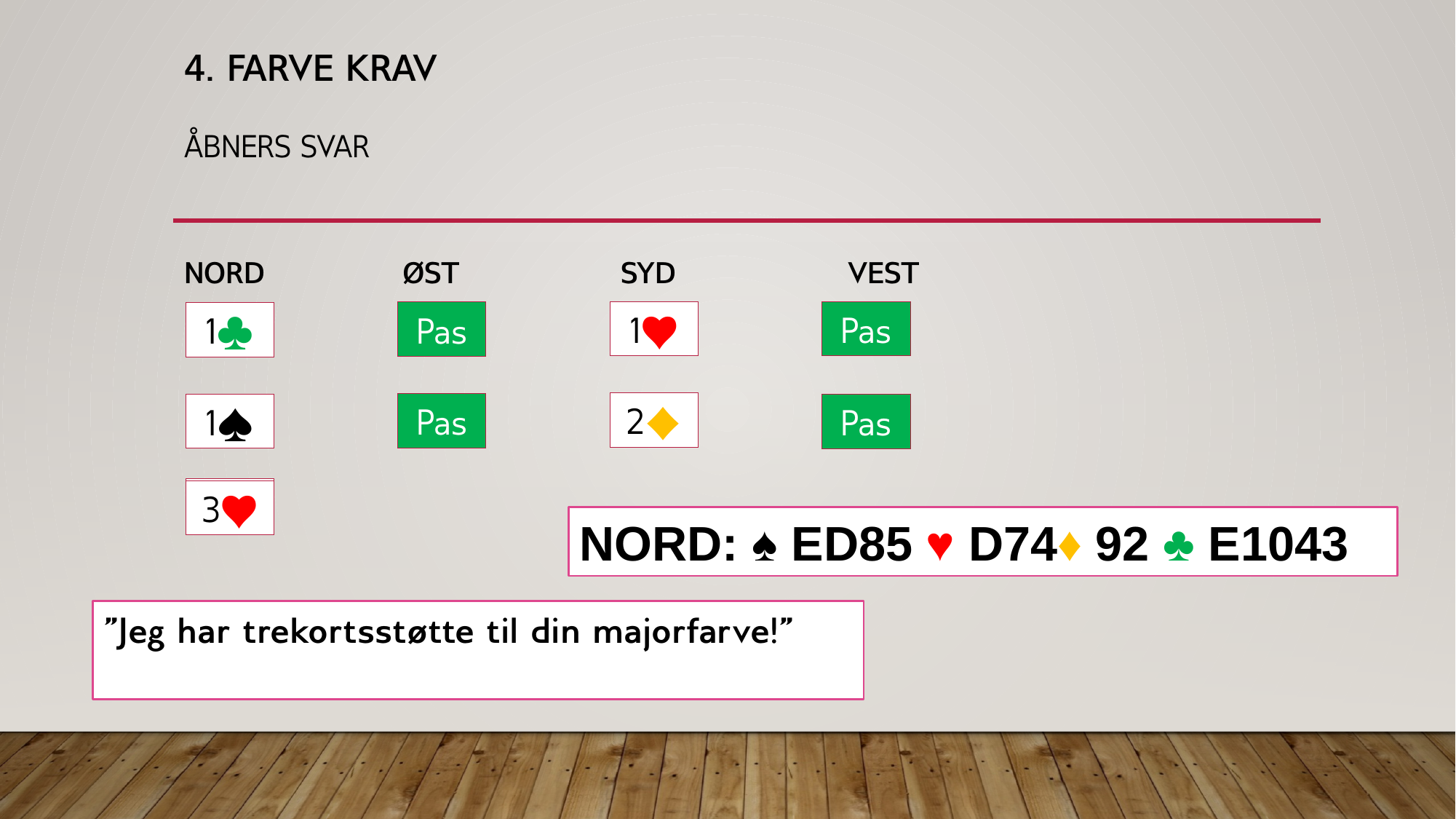

# 4. Farve krav Åbners Svar
NORD		ØST		SYD	            VEST

Pas
1♥︎
Pas
1♣︎
2♦︎
Pas
1♠︎
Pas
?
3♥︎
NORD: ♠︎ ED85 ♥︎ D74♦︎ 92 ♣︎ E1043
”Jeg har trekortsstøtte til din majorfarve!”